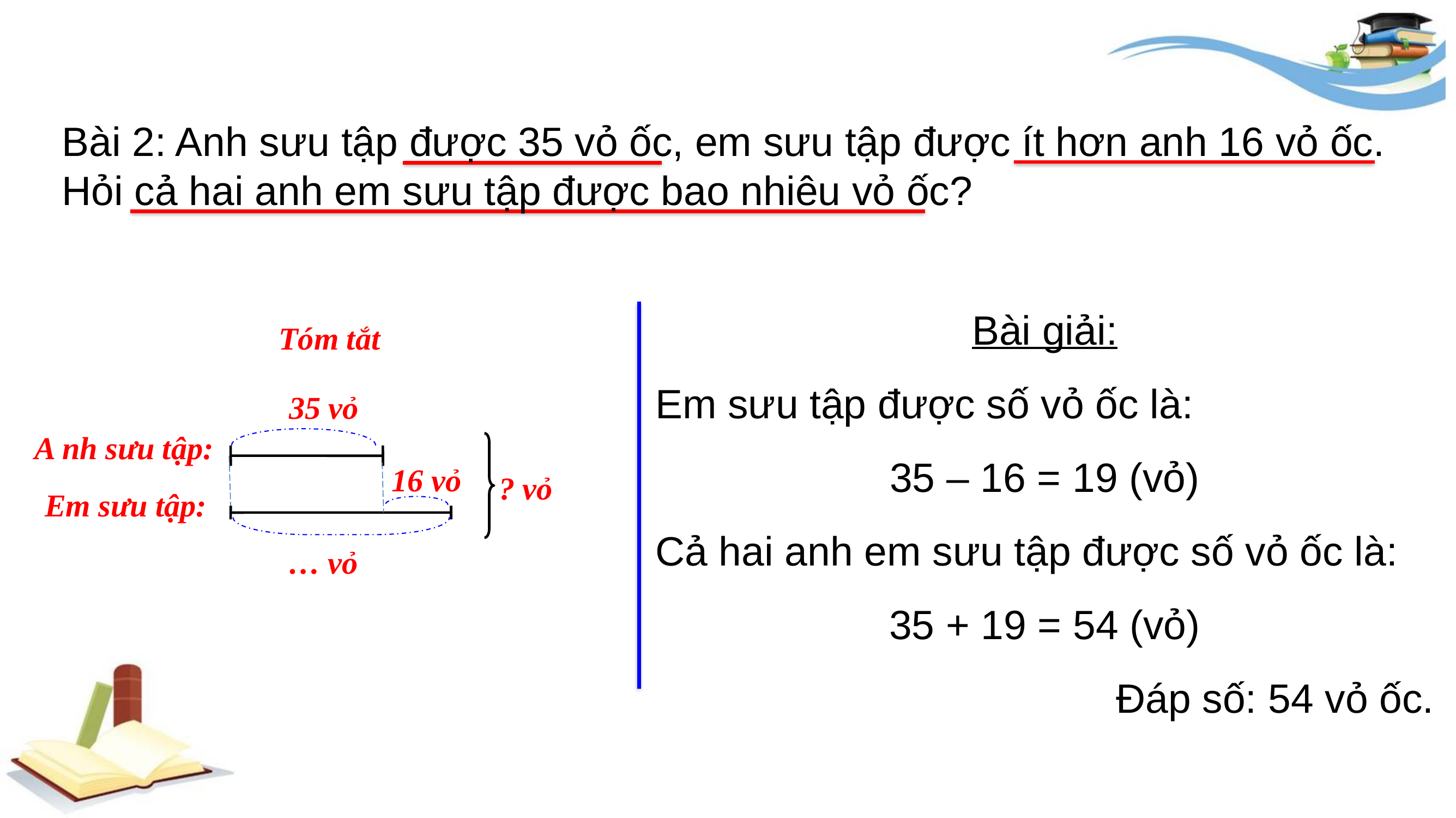

Bài 2: Anh sưu tập được 35 vỏ ốc, em sưu tập được ít hơn anh 16 vỏ ốc. Hỏi cả hai anh em sưu tập được bao nhiêu vỏ ốc?
Bài giải:
Em sưu tập được số vỏ ốc là:
35 – 16 = 19 (vỏ)
Cả hai anh em sưu tập được số vỏ ốc là:
35 + 19 = 54 (vỏ)
Đáp số: 54 vỏ ốc.

Tóm tắt

35 vỏ

 A nh sưu tập:

16 vỏ
? vỏ

Em sưu tập:

… vỏ